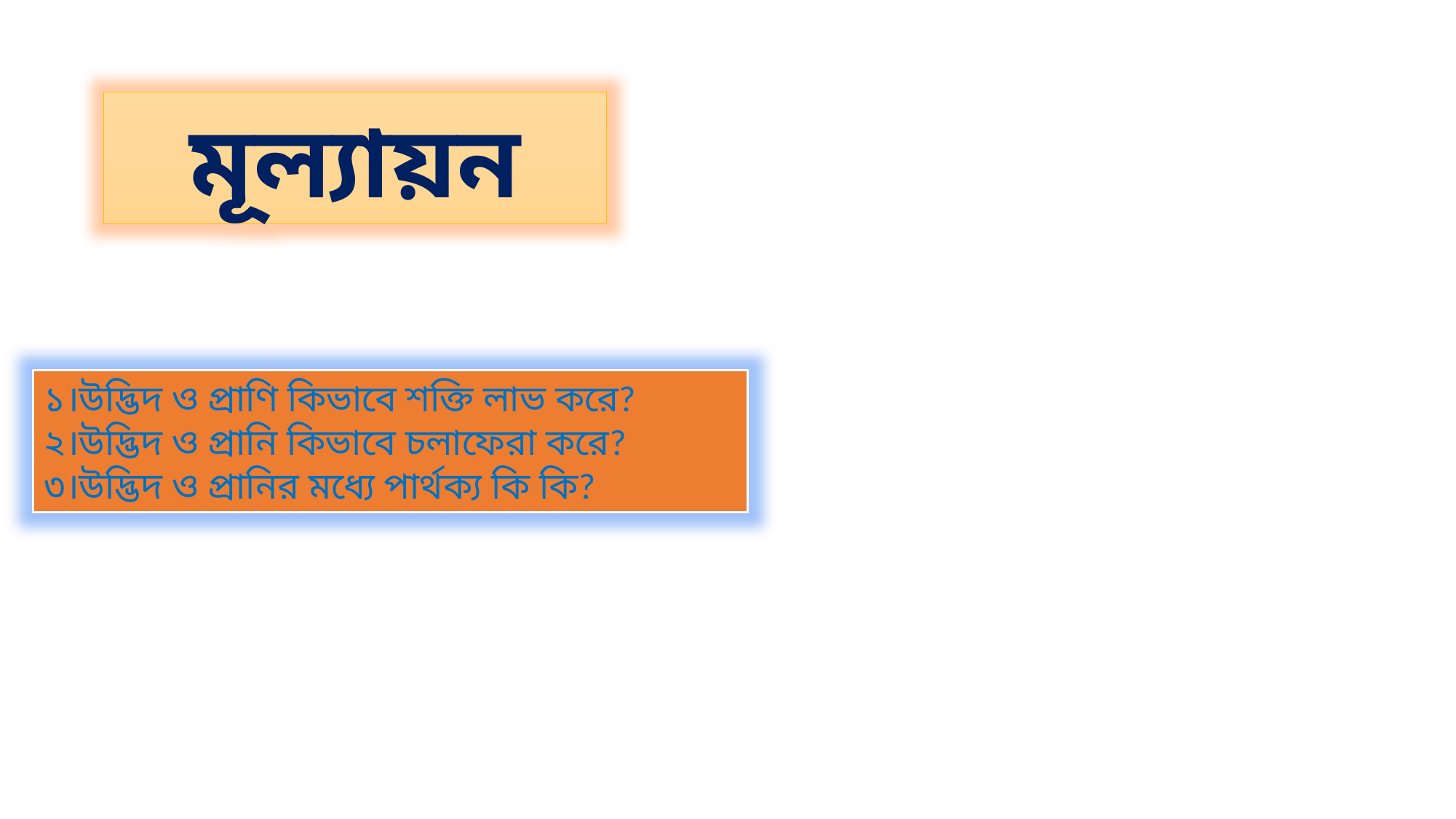

মূল্যায়ন
১।উদ্ভিদ ও প্রাণি কিভাবে শক্তি লাভ করে?
২।উদ্ভিদ ও প্রানি কিভাবে চলাফেরা করে?
৩।উদ্ভিদ ও প্রানির মধ্যে পার্থক্য কি কি?